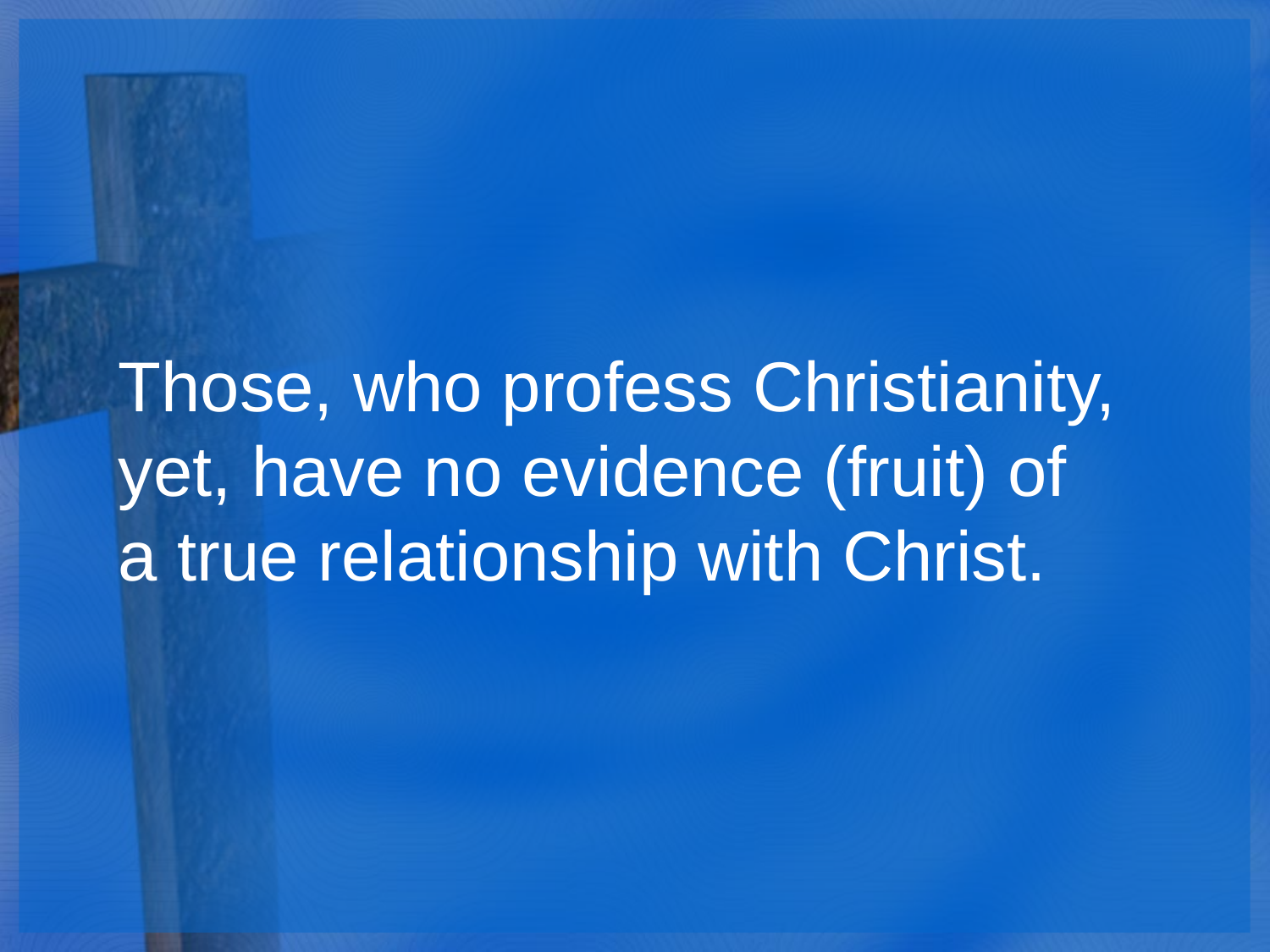

Those, who profess Christianity, yet, have no evidence (fruit) of a true relationship with Christ.